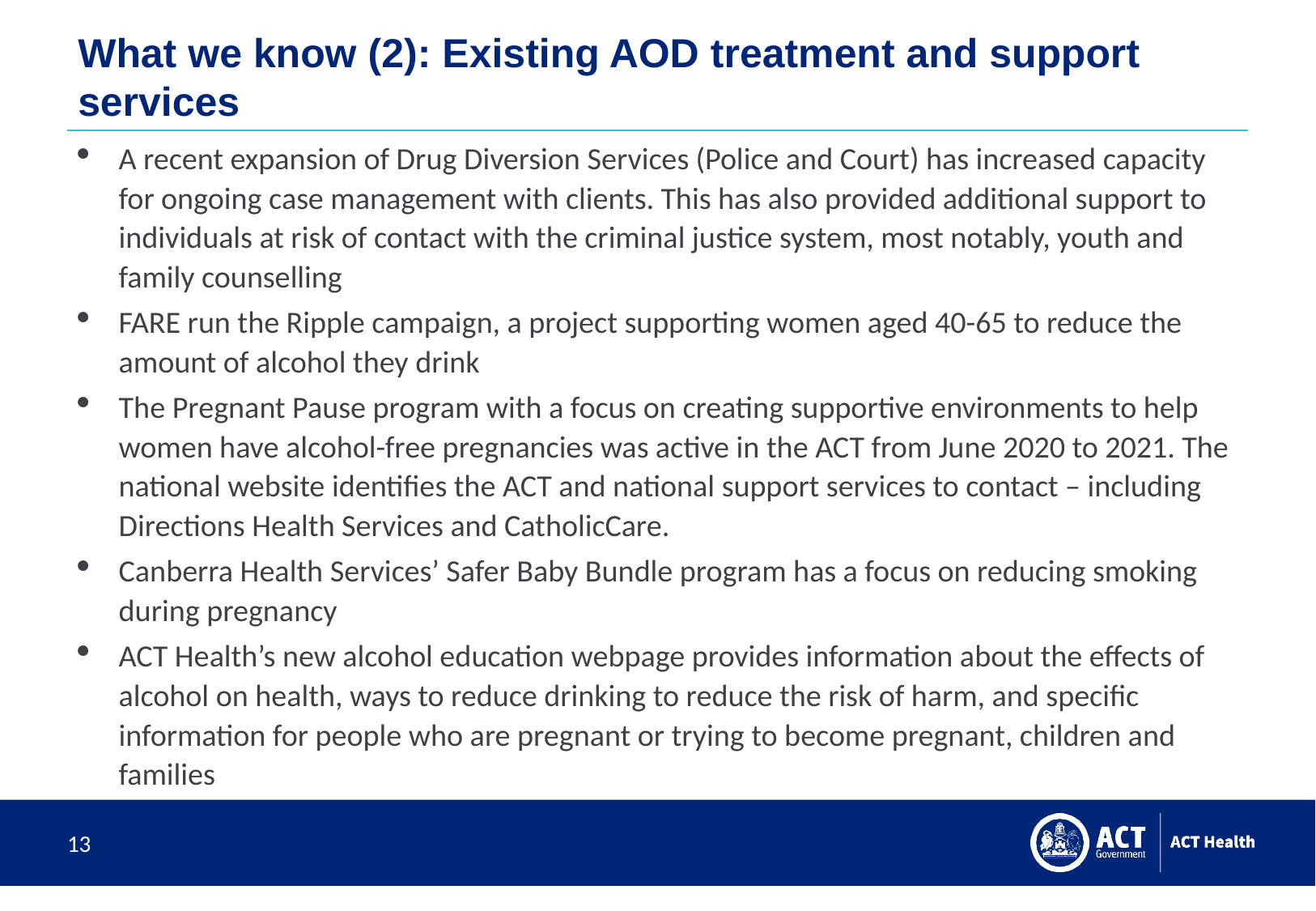

# What we know (2): Existing AOD treatment and support services
A recent expansion of Drug Diversion Services (Police and Court) has increased capacity for ongoing case management with clients. This has also provided additional support to individuals at risk of contact with the criminal justice system, most notably, youth and family counselling
FARE run the Ripple campaign, a project supporting women aged 40-65 to reduce the amount of alcohol they drink
The Pregnant Pause program with a focus on creating supportive environments to help women have alcohol-free pregnancies was active in the ACT from June 2020 to 2021. The national website identifies the ACT and national support services to contact – including Directions Health Services and CatholicCare.
Canberra Health Services’ Safer Baby Bundle program has a focus on reducing smoking during pregnancy
ACT Health’s new alcohol education webpage provides information about the effects of alcohol on health, ways to reduce drinking to reduce the risk of harm, and specific information for people who are pregnant or trying to become pregnant, children and families

13